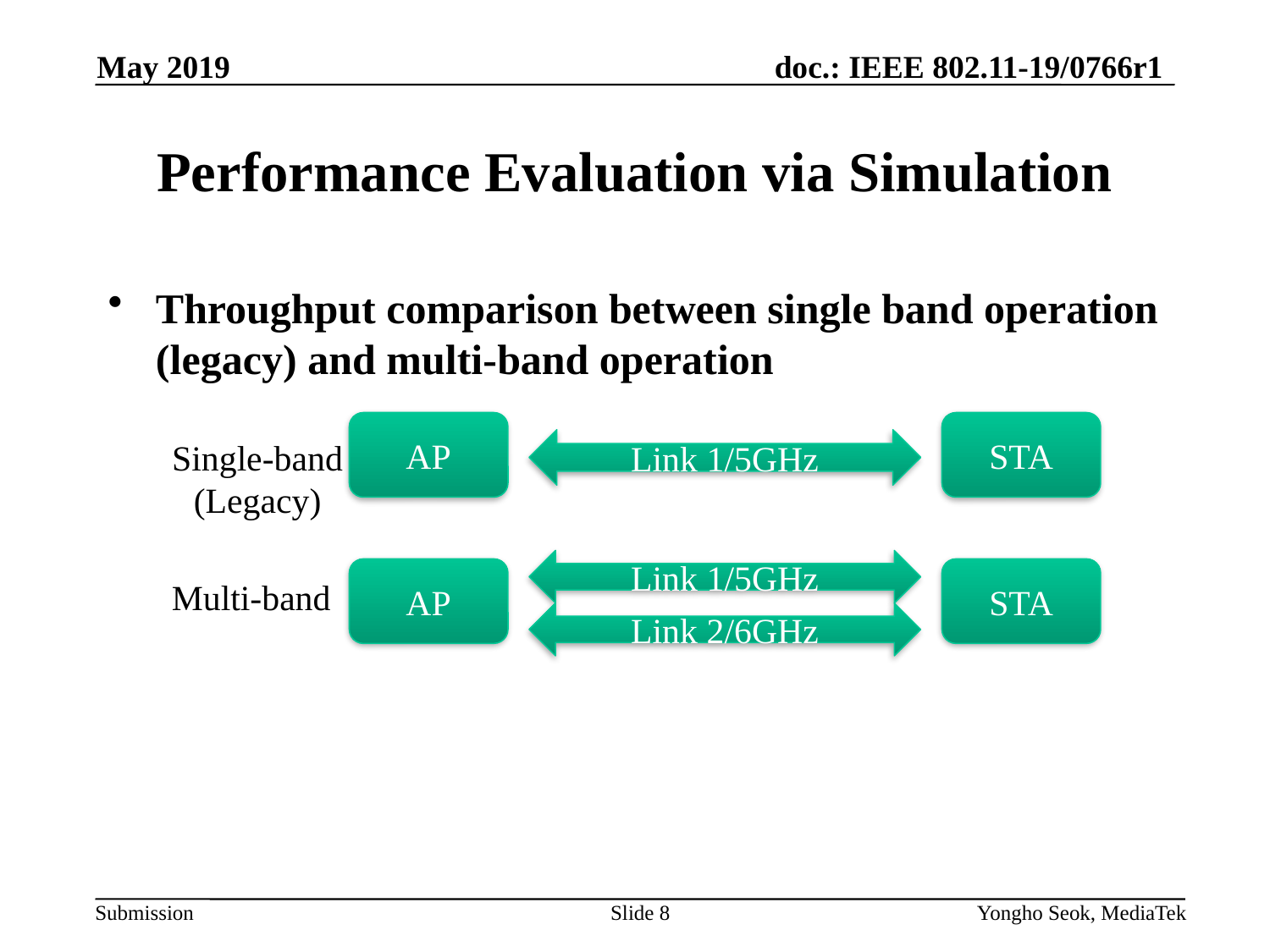

May 2019
# Performance Evaluation via Simulation
Throughput comparison between single band operation (legacy) and multi-band operation

AP
STA
Single-band
(Legacy)
Link 1/5GHz
Link 1/5GHz
AP
STA
Multi-band
Link 2/6GHz
Slide 8
Yongho Seok, MediaTek